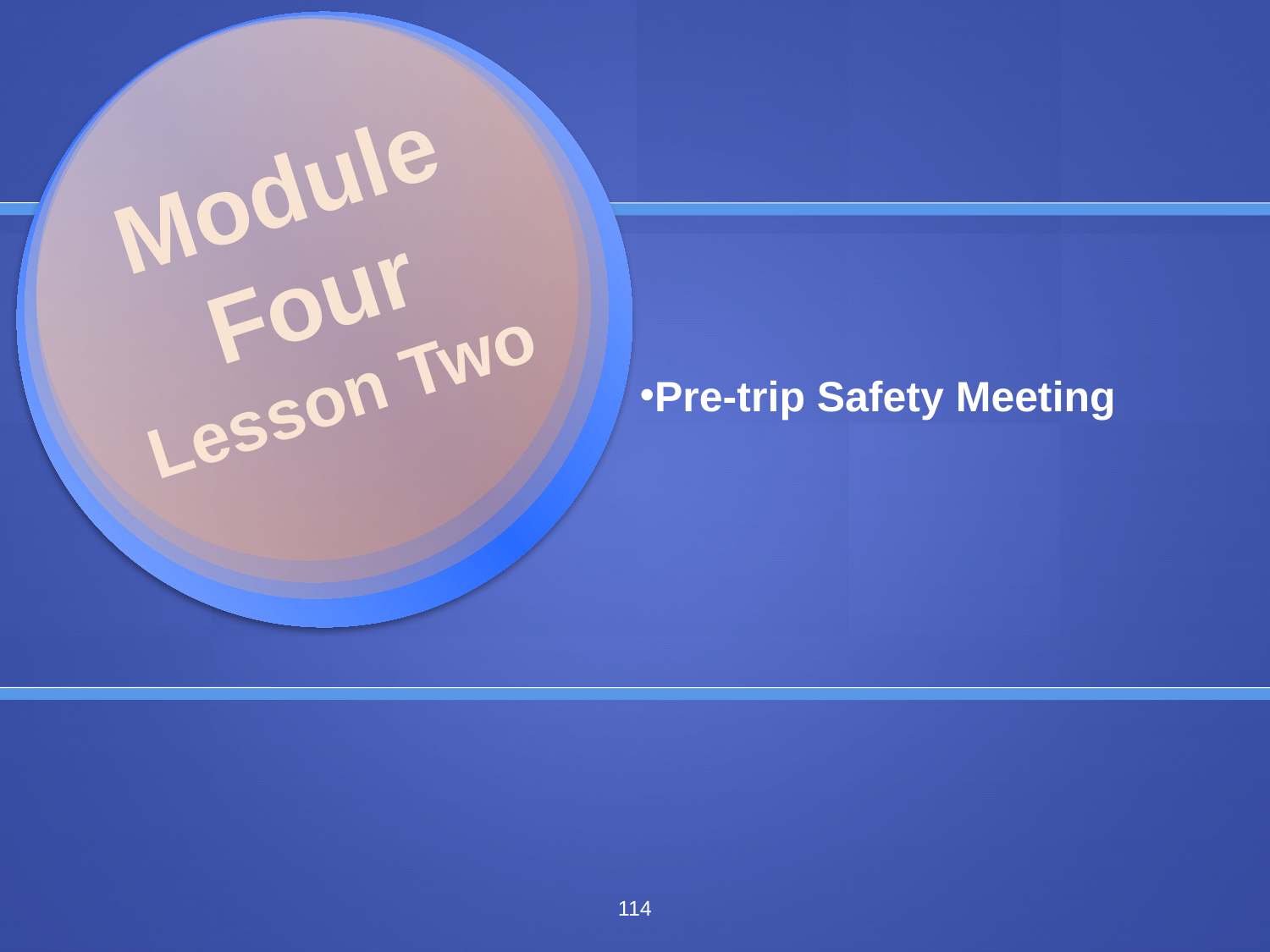

Module Four
Lesson Two
Pre-trip Safety Meeting

114